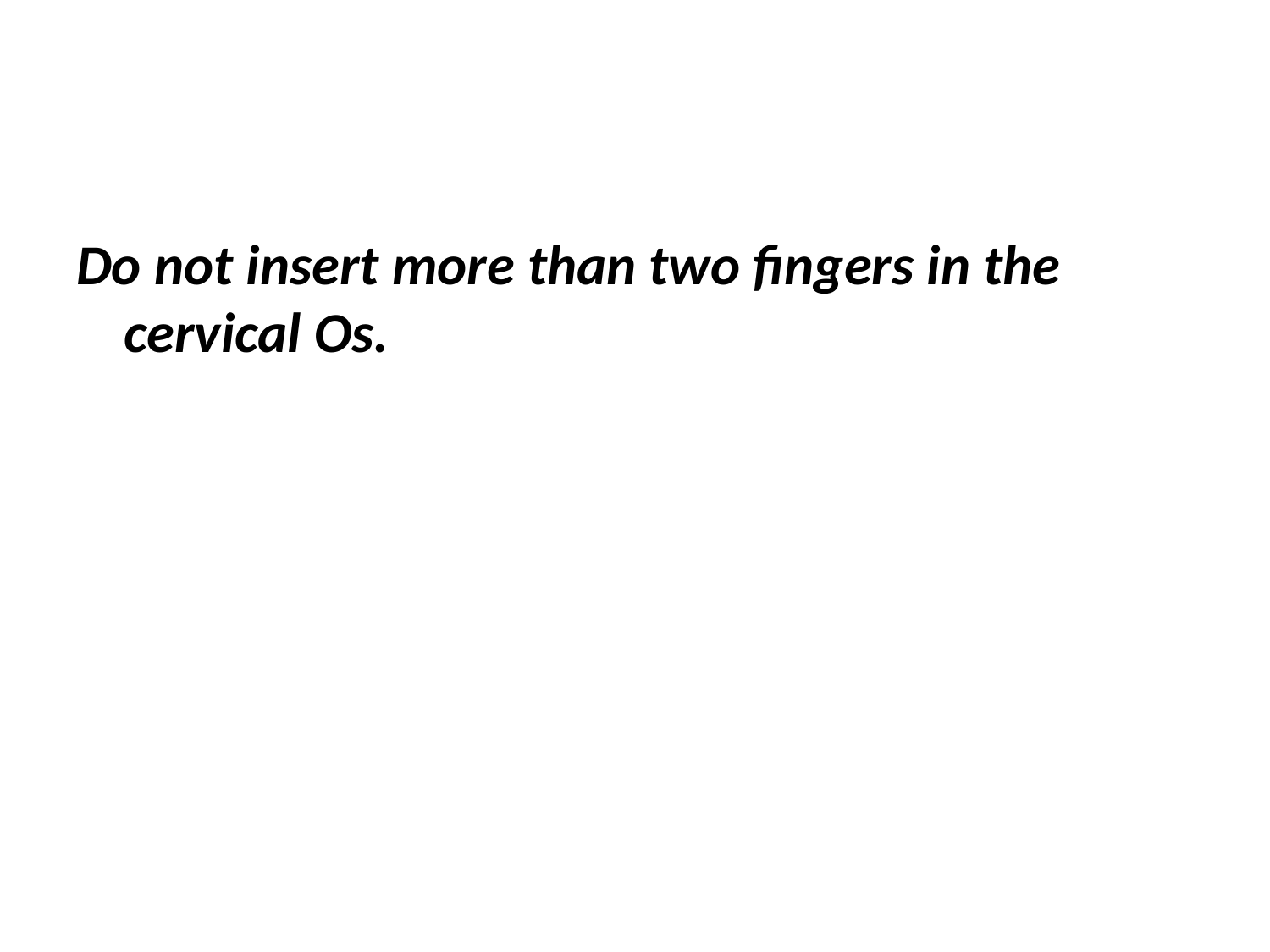

#
Do not insert more than two fingers in the cervical Os.